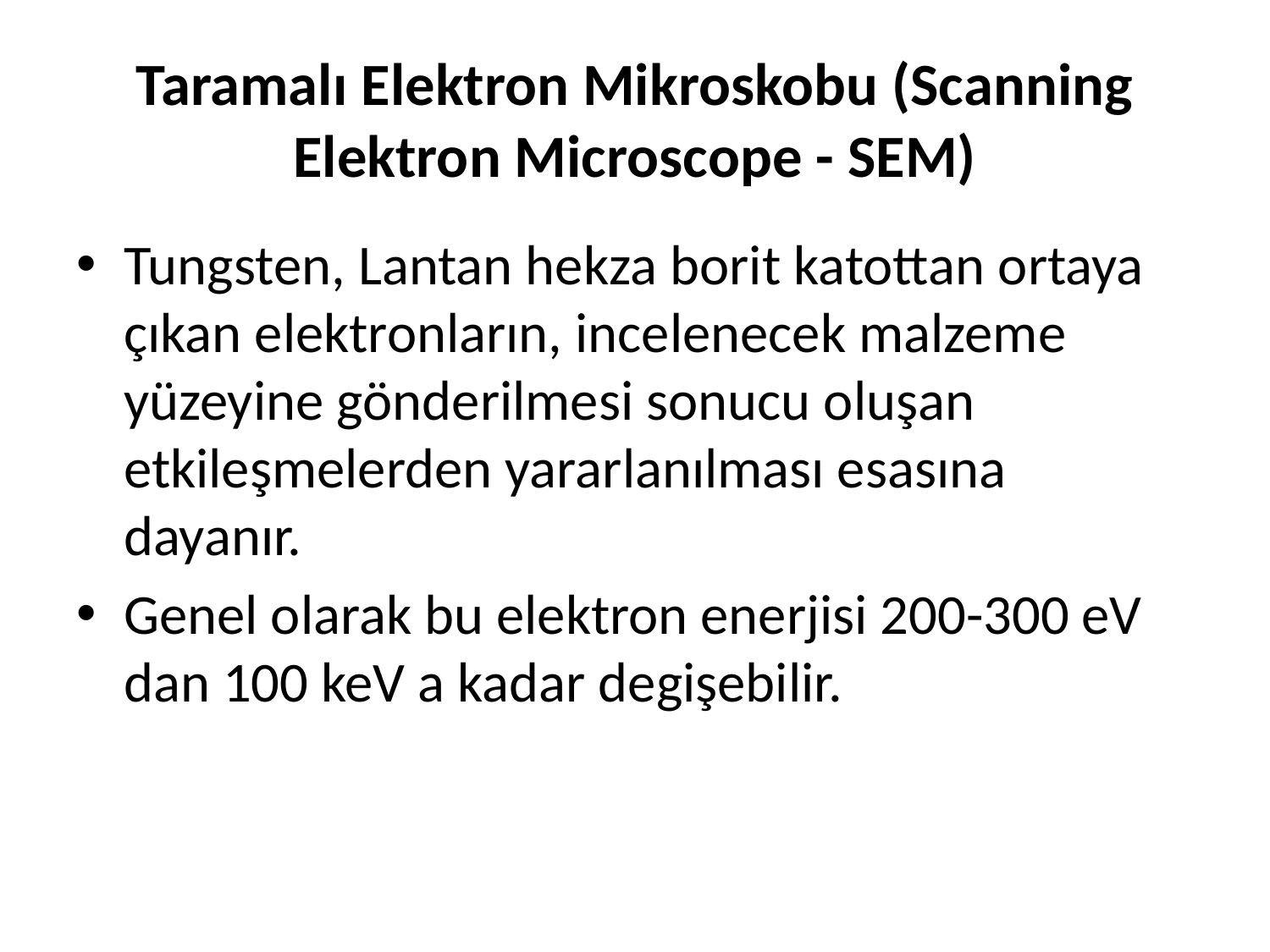

# Taramalı Elektron Mikroskobu (Scanning Elektron Microscope - SEM)
Tungsten, Lantan hekza borit katottan ortaya çıkan elektronların, incelenecek malzeme yüzeyine gönderilmesi sonucu oluşan etkileşmelerden yararlanılması esasına dayanır.
Genel olarak bu elektron enerjisi 200-300 eV dan 100 keV a kadar degişebilir.